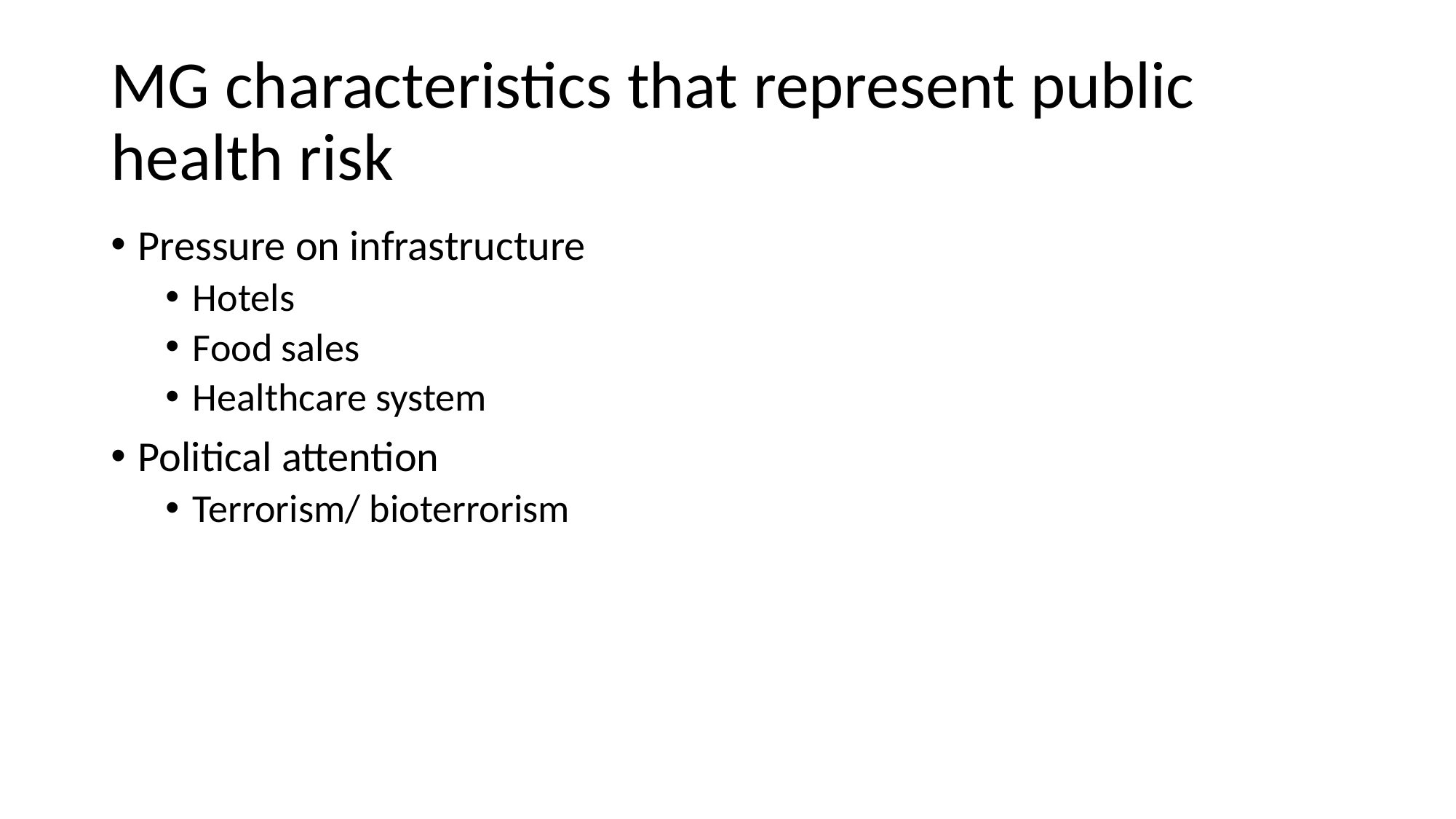

# MG characteristics that represent public health risk
Pressure on infrastructure
Hotels
Food sales
Healthcare system
Political attention
Terrorism/ bioterrorism